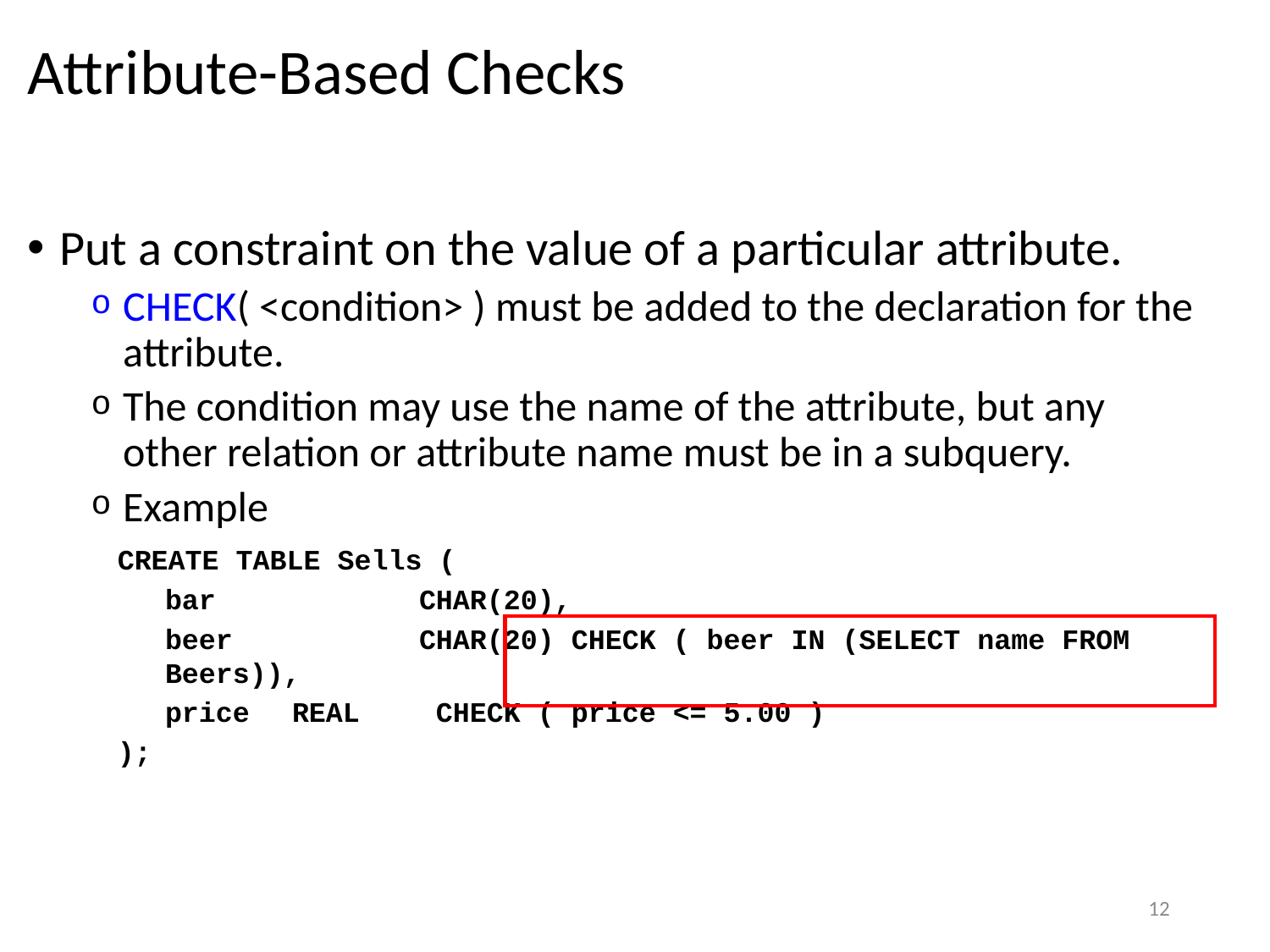

# Attribute-Based Checks
Put a constraint on the value of a particular attribute.
CHECK( <condition> ) must be added to the declaration for the attribute.
The condition may use the name of the attribute, but any other relation or attribute name must be in a subquery.
Example
CREATE TABLE Sells (
	bar		CHAR(20),
	beer		CHAR(20) CHECK ( beer IN (SELECT name FROM Beers)),
	price	REAL 	 CHECK ( price <= 5.00 )
);

12